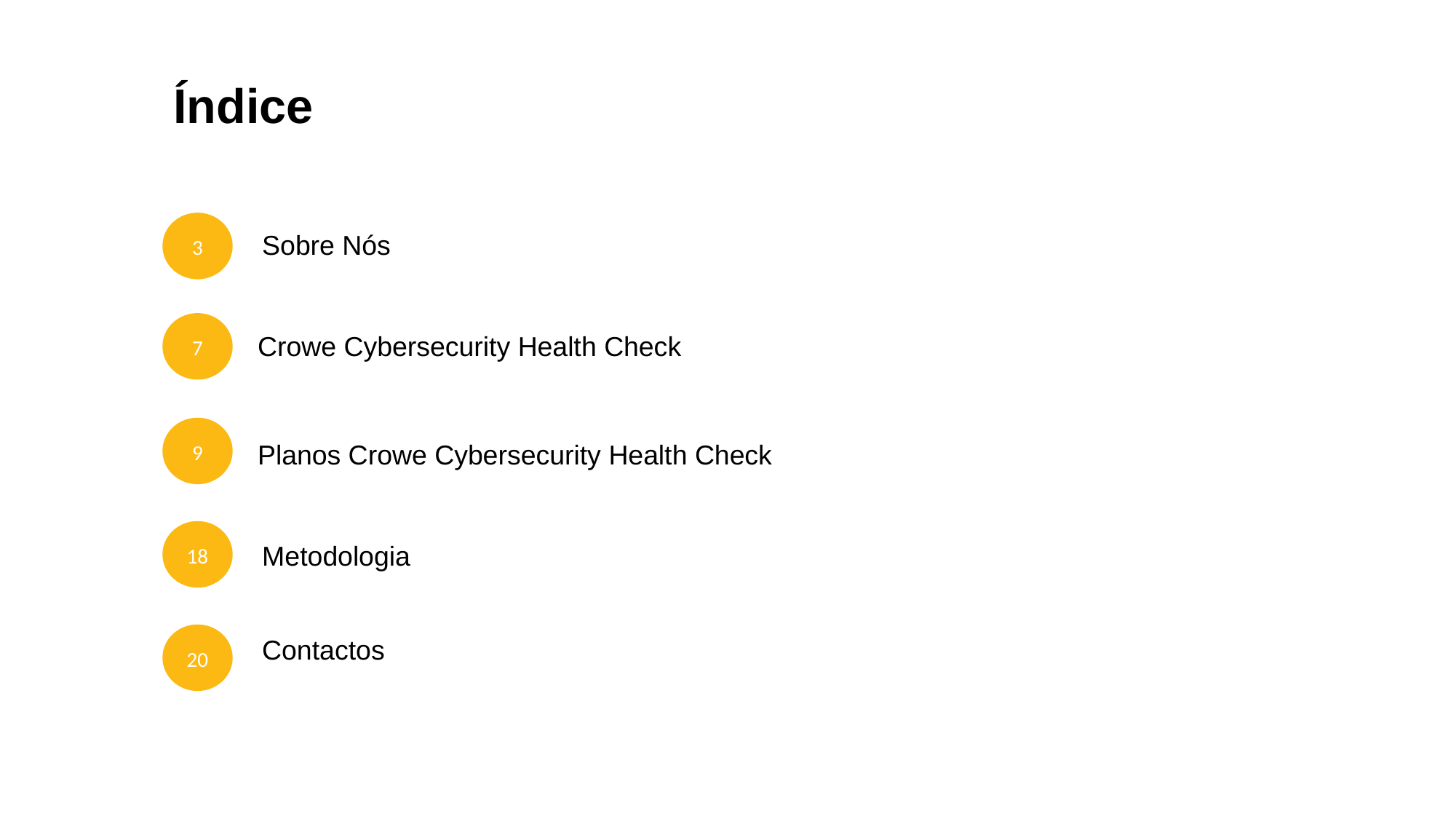

# Índice
3
Sobre Nós
7
Crowe Cybersecurity Health Check
9
Metodologia
18
20
Contactos
Planos Crowe Cybersecurity Health Check